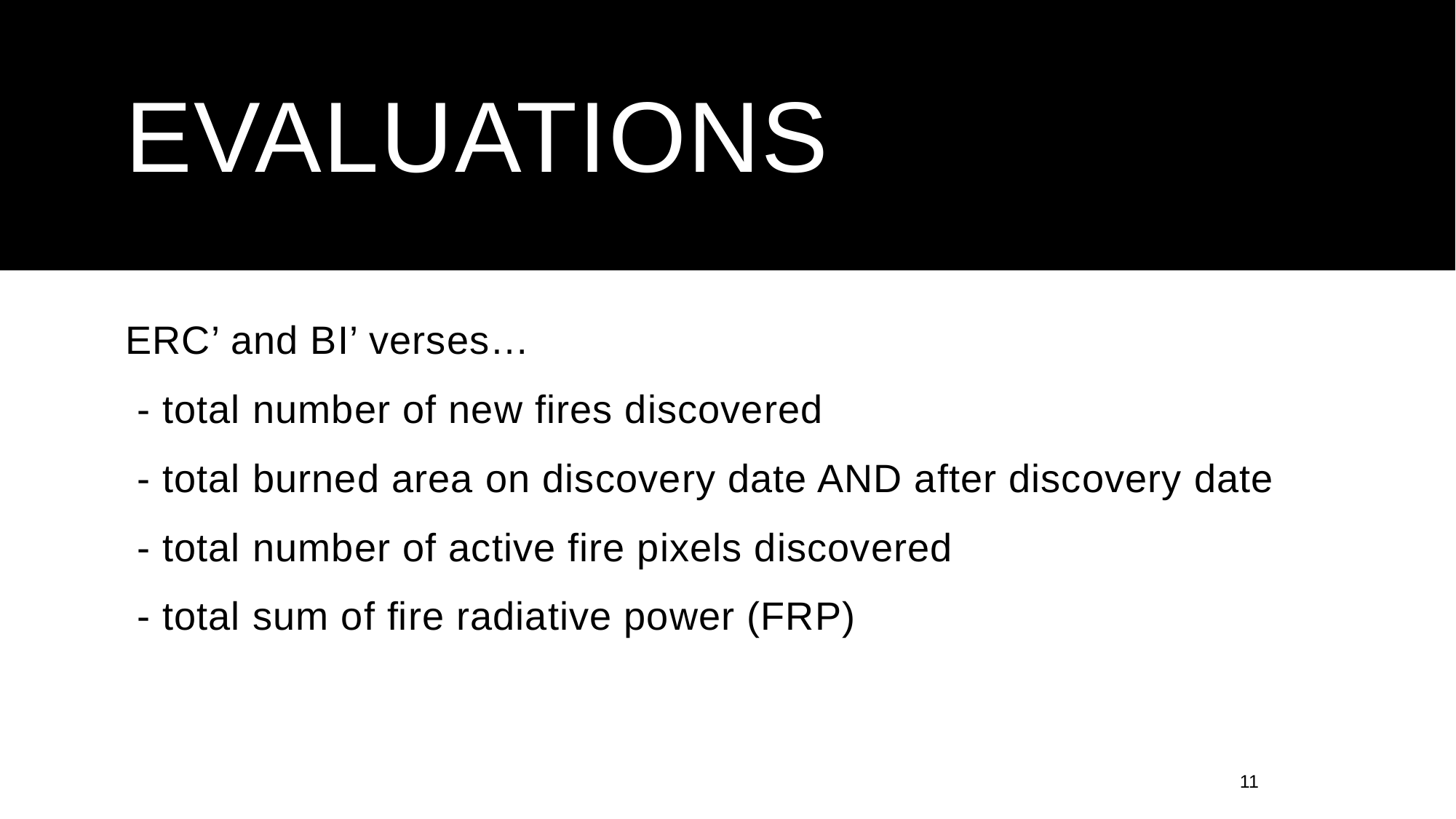

# EVALUATIONS
ERC’ and BI’ verses…
 - total number of new fires discovered
 - total burned area on discovery date AND after discovery date
 - total number of active fire pixels discovered
 - total sum of fire radiative power (FRP)
11